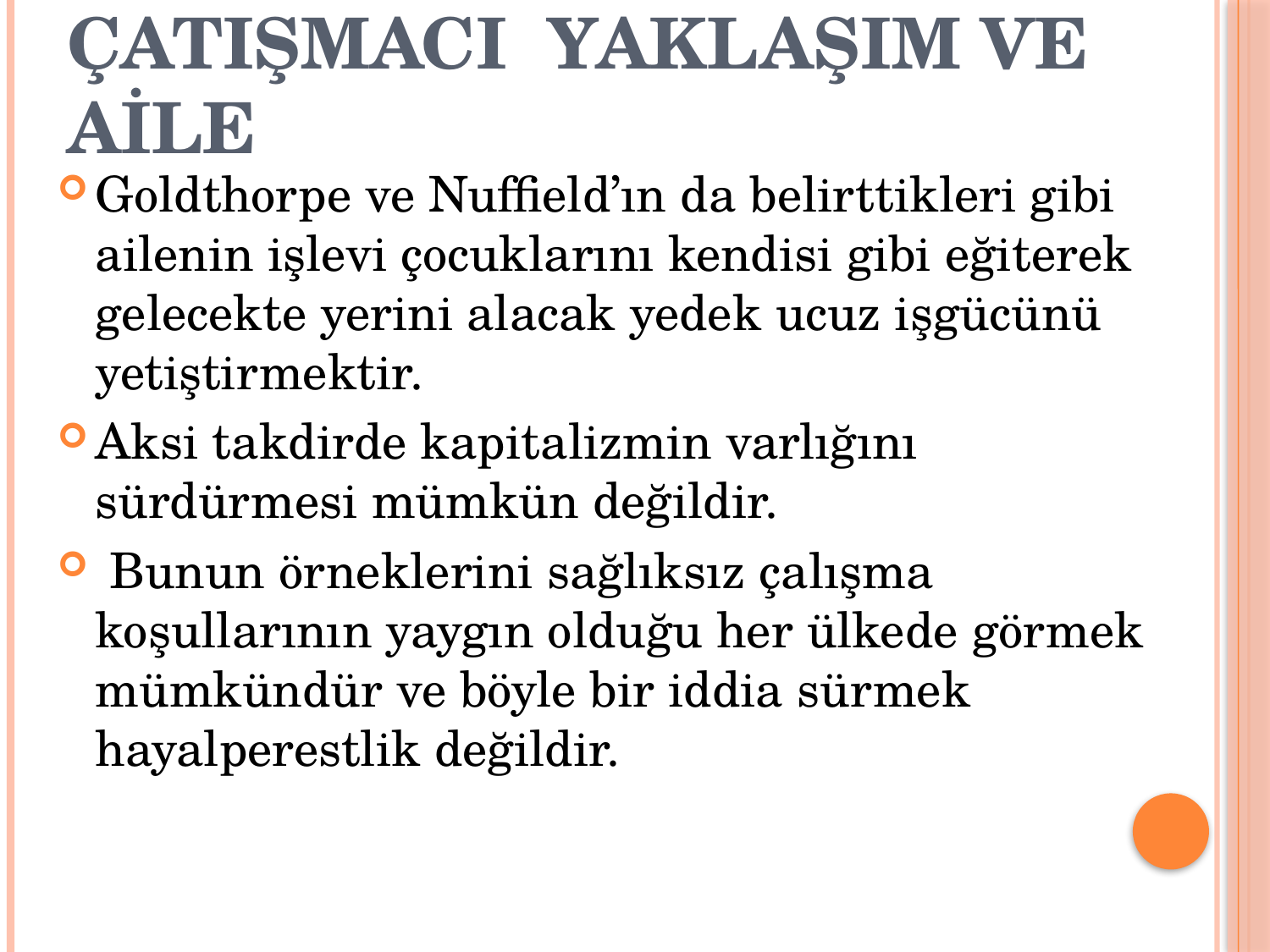

# Çatışmacı  Yaklaşım ve Aile
Goldthorpe ve Nuffield’ın da belirttikleri gibi ailenin işlevi çocuklarını kendisi gibi eğiterek gelecekte yerini alacak yedek ucuz işgücünü yetiştirmektir.
Aksi takdirde kapitalizmin varlığını sürdürmesi mümkün değildir.
 Bunun örneklerini sağlıksız çalışma koşullarının yaygın olduğu her ülkede görmek mümkündür ve böyle bir iddia sürmek hayalperestlik değildir.